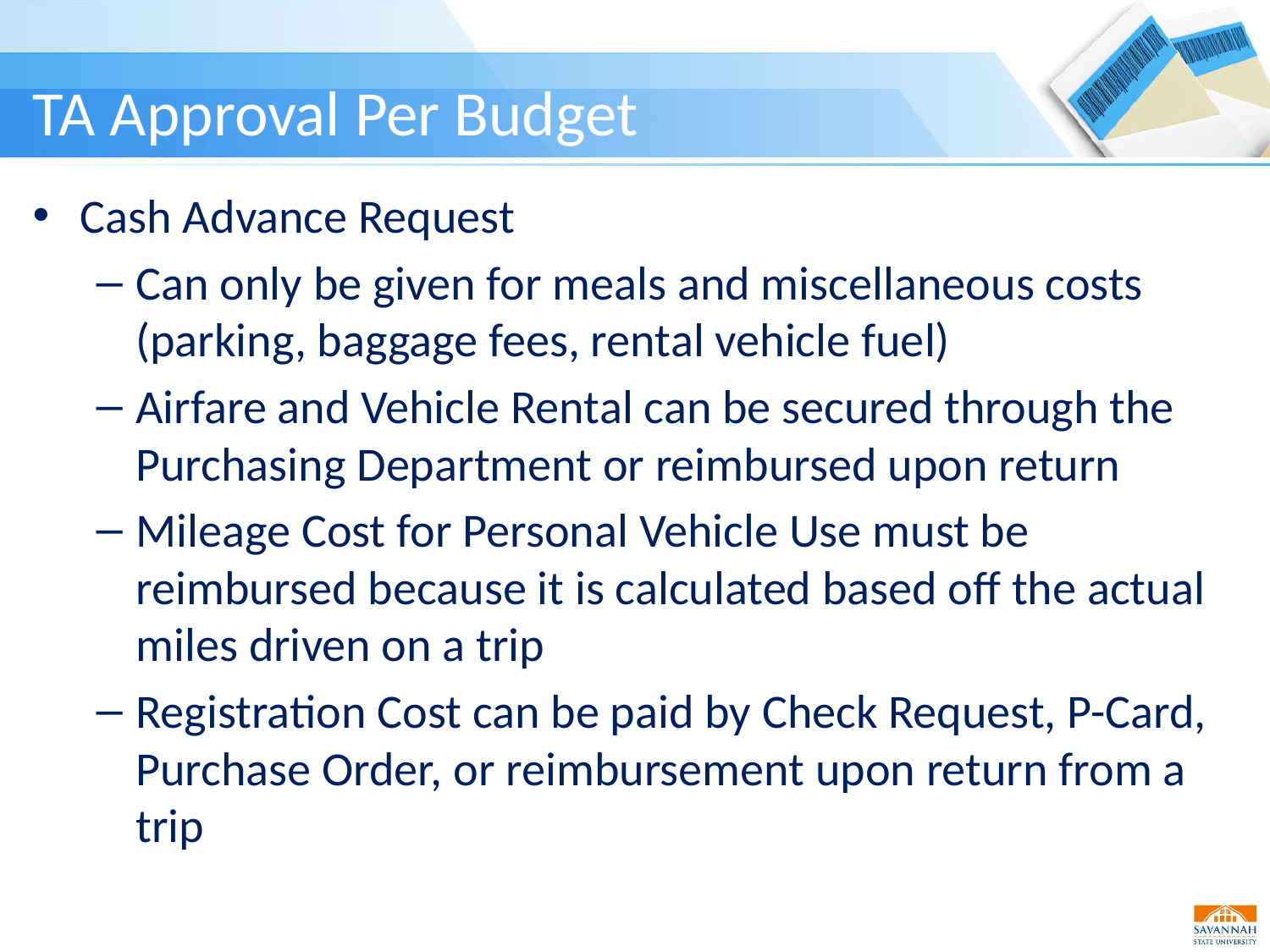

# TA Approval Per Budget
Cash Advance Request
Can only be given for meals and miscellaneous costs (parking, baggage fees, rental vehicle fuel)
Airfare and Vehicle Rental can be secured through the Purchasing Department or reimbursed upon return
Mileage Cost for Personal Vehicle Use must be reimbursed because it is calculated based off the actual miles driven on a trip
Registration Cost can be paid by Check Request, P-Card, Purchase Order, or reimbursement upon return from a trip